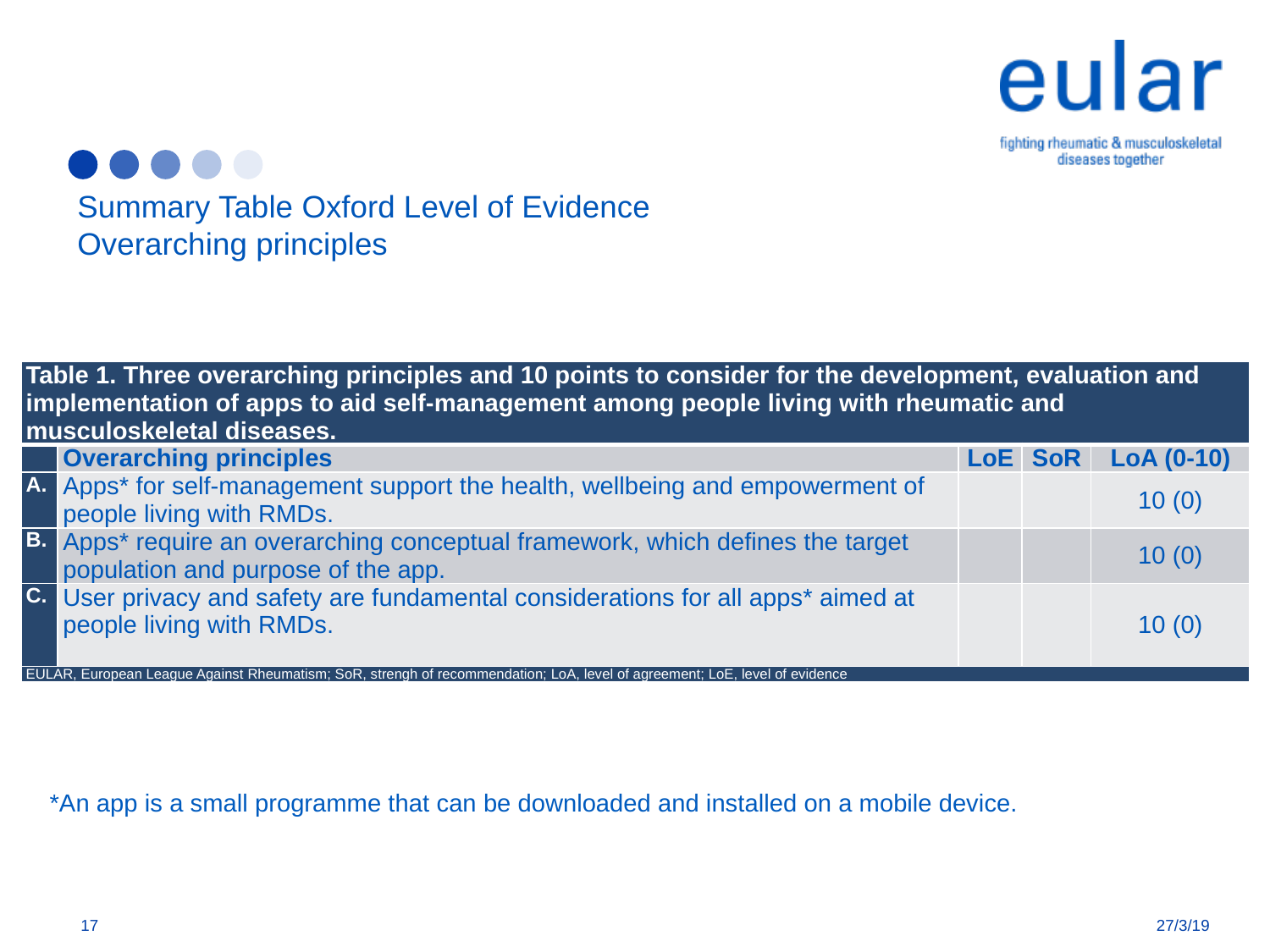

# Summary Table Oxford Level of Evidence Overarching principles
| Table 1. Three overarching principles and 10 points to consider for the development, evaluation and implementation of apps to aid self-management among people living with rheumatic and musculoskeletal diseases. |  |  |  |  |
| --- | --- | --- | --- | --- |
|  | Overarching principles | LoE | SoR | LoA (0-10) |
| A. | Apps\* for self-management support the health, wellbeing and empowerment of people living with RMDs. |  |  | 10 (0) |
| B. | Apps\* require an overarching conceptual framework, which defines the target population and purpose of the app. |  |  | 10 (0) |
| C. | User privacy and safety are fundamental considerations for all apps\* aimed at people living with RMDs. |  |  | 10 (0) |
| EULAR, European League Against Rheumatism; SoR, strengh of recommendation; LoA, level of agreement; LoE, level of evidence |  |  |  |  |
*An app is a small programme that can be downloaded and installed on a mobile device..
17
27/3/19